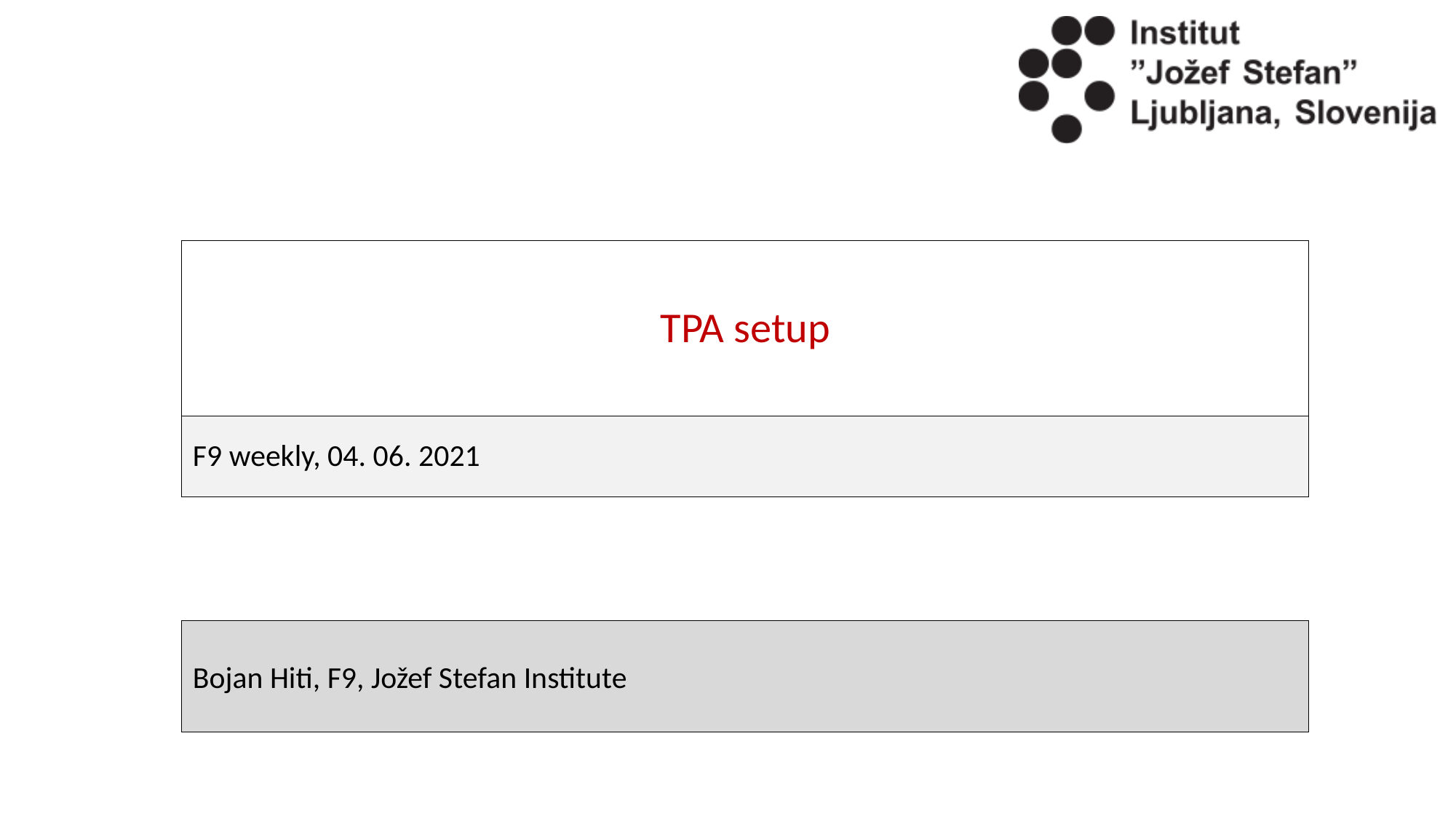

TPA setup
F9 weekly, 04. 06. 2021
Bojan Hiti, F9, Jožef Stefan Institute